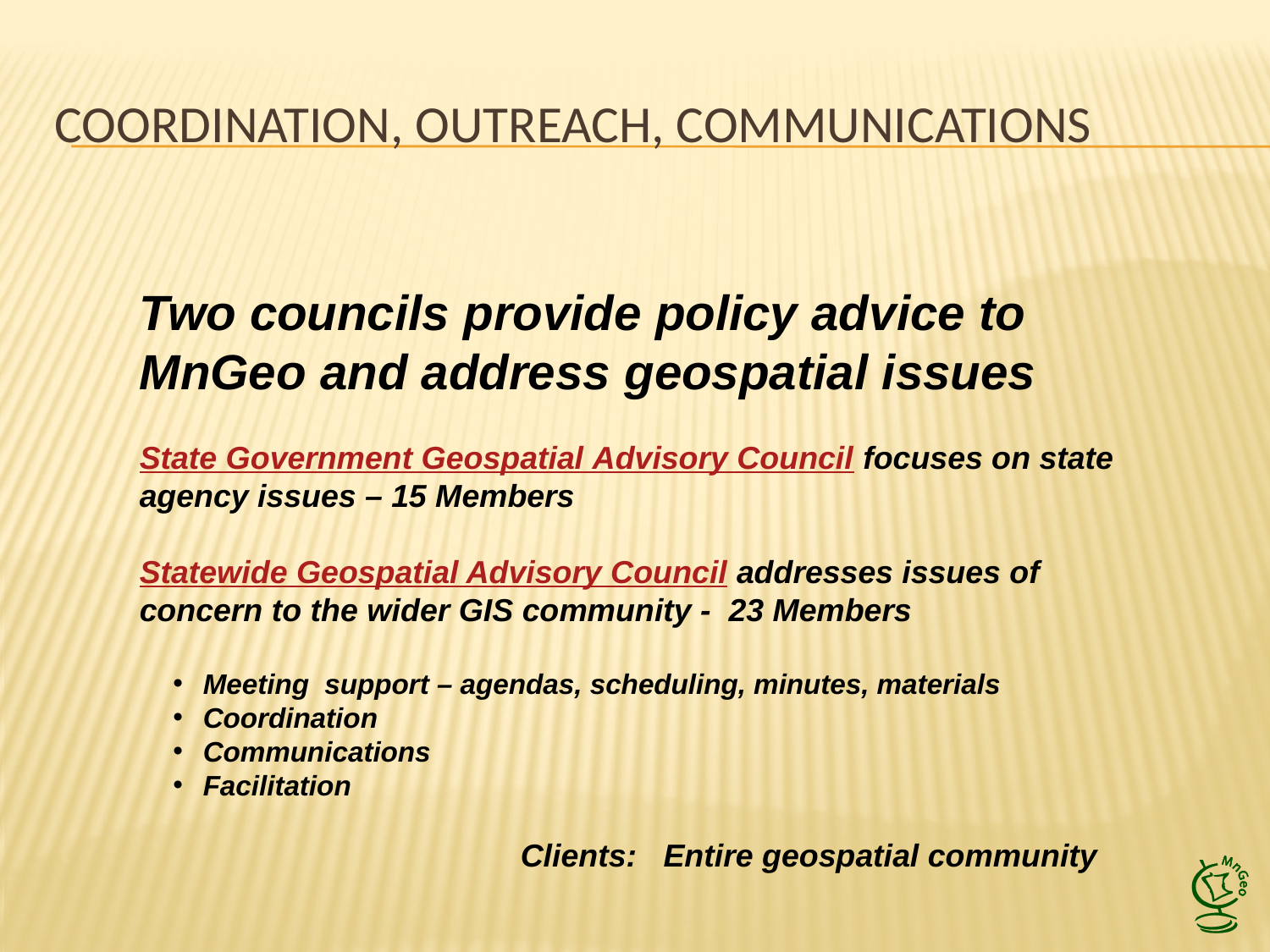

# Coordination, outreach, communications
Two councils provide policy advice to MnGeo and address geospatial issues
State Government Geospatial Advisory Council focuses on state agency issues – 15 Members
Statewide Geospatial Advisory Council addresses issues of concern to the wider GIS community -  23 Members

Meeting  support – agendas, scheduling, minutes, materials
Coordination
Communications
Facilitation

   			Clients:   Entire geospatial community